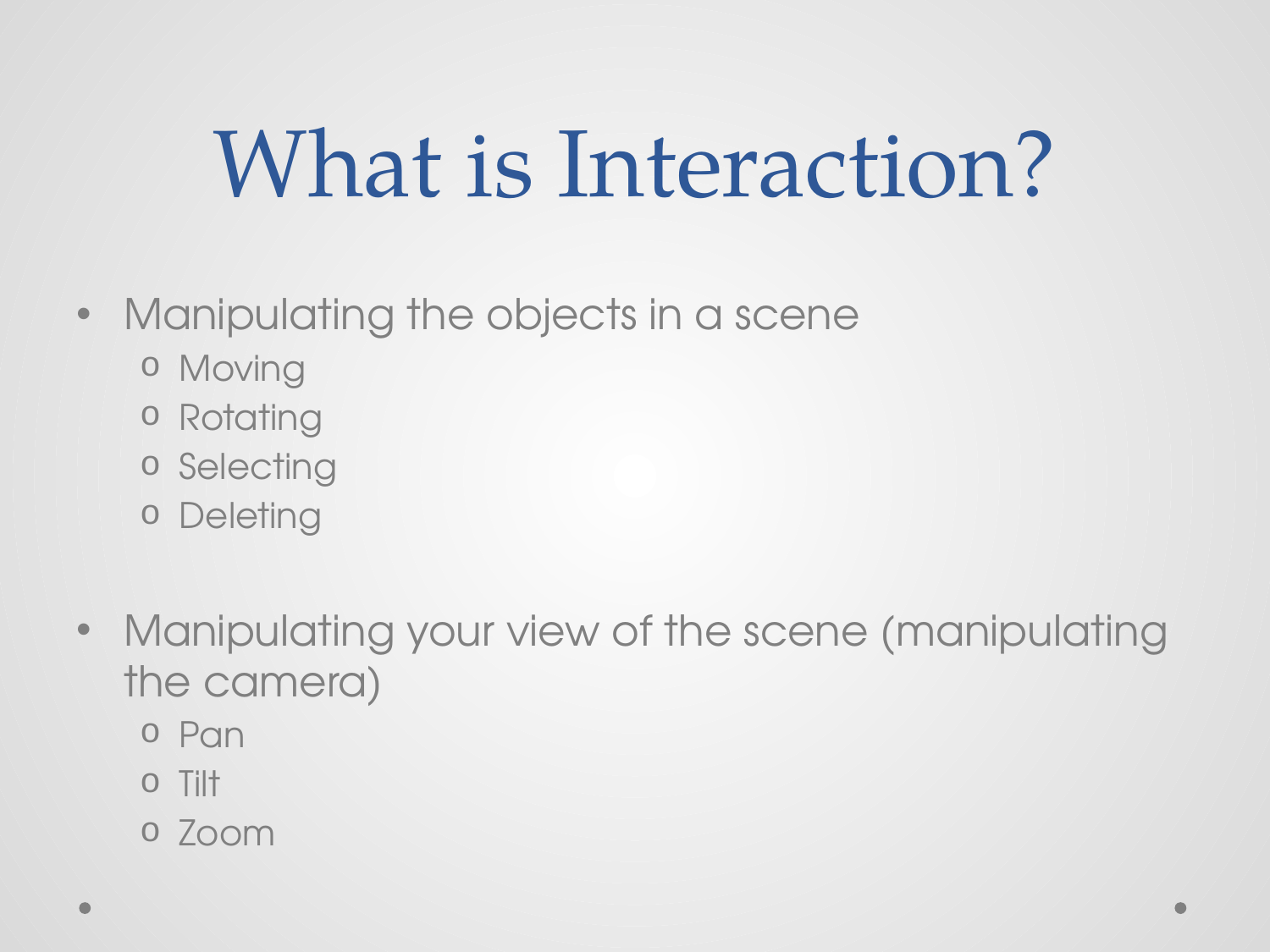

# What is Interaction?

Manipulating the objects in a scene
Moving
Rotating
Selecting
Deleting

Manipulating your view of the scene (manipulating the camera)
Pan
Tilt
Zoom